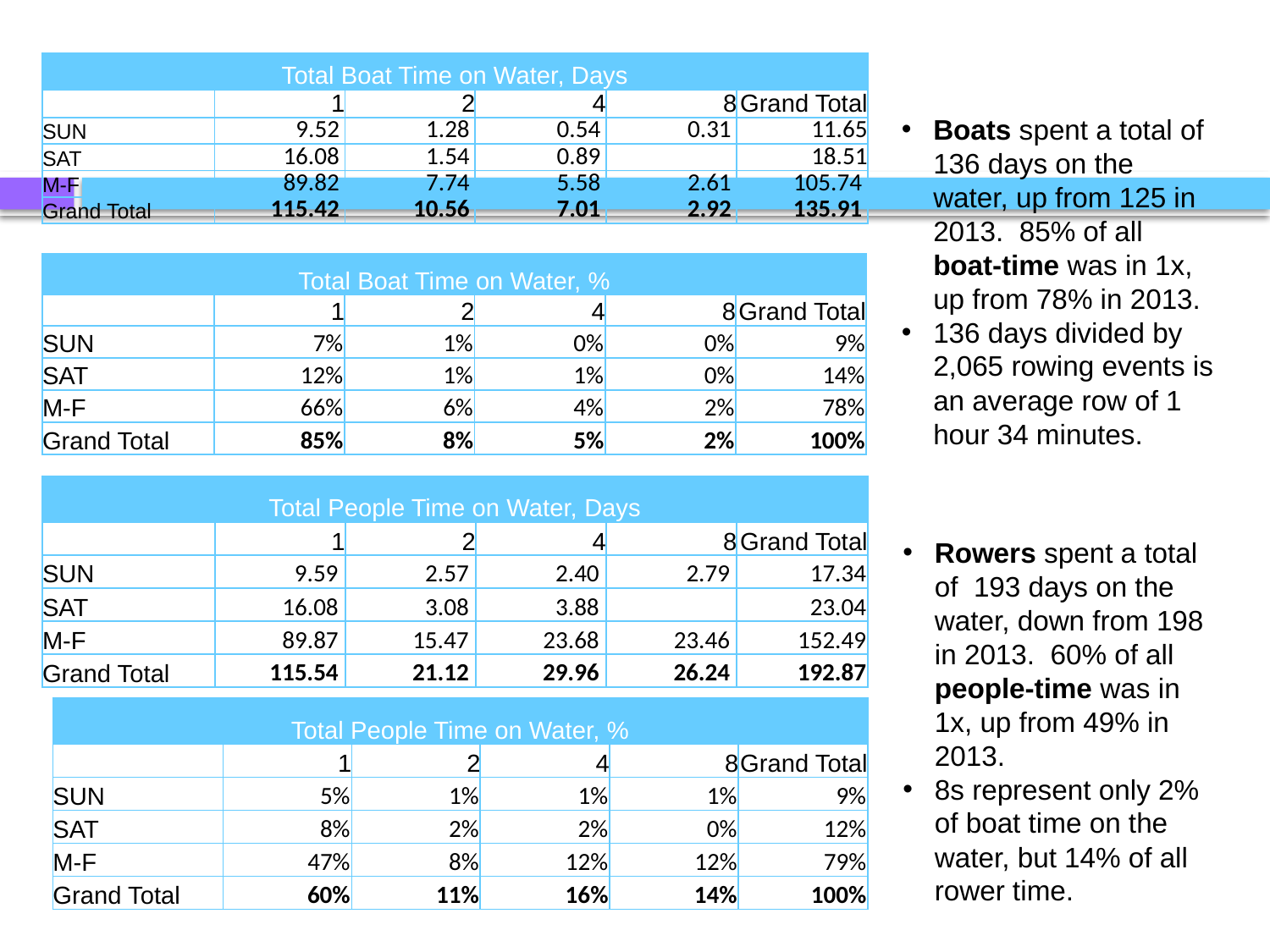

| Total Boat Time on Water, Days |  |  |  |  |  |
| --- | --- | --- | --- | --- | --- |
|  | 1 | 2 | 4 | 8 | Grand Total |
| SUN | 9.52 | 1.28 | 0.54 | 0.31 | 11.65 |
| SAT | 16.08 | 1.54 | 0.89 |  | 18.51 |
| M-F | 89.82 | 7.74 | 5.58 | 2.61 | 105.74 |
| Grand Total | 115.42 | 10.56 | 7.01 | 2.92 | 135.91 |
Boats spent a total of 136 days on the water, up from 125 in 2013.  85% of all boat-time was in 1x, up from 78% in 2013.
136 days divided by 2,065 rowing events is an average row of 1 hour 34 minutes.

| Total Boat Time on Water, % |  |  |  |  |  |
| --- | --- | --- | --- | --- | --- |
|  | 1 | 2 | 4 | 8 | Grand Total |
| SUN | 7% | 1% | 0% | 0% | 9% |
| SAT | 12% | 1% | 1% | 0% | 14% |
| M-F | 66% | 6% | 4% | 2% | 78% |
| Grand Total | 85% | 8% | 5% | 2% | 100% |
| Total People Time on Water, Days |  |  |  |  |  |
| --- | --- | --- | --- | --- | --- |
|  | 1 | 2 | 4 | 8 | Grand Total |
| SUN | 9.59 | 2.57 | 2.40 | 2.79 | 17.34 |
| SAT | 16.08 | 3.08 | 3.88 |  | 23.04 |
| M-F | 89.87 | 15.47 | 23.68 | 23.46 | 152.49 |
| Grand Total | 115.54 | 21.12 | 29.96 | 26.24 | 192.87 |
Rowers spent a total of  193 days on the water, down from 198 in 2013.  60% of all people-time was in 1x, up from 49% in 2013.
8s represent only 2% of boat time on the water, but 14% of all rower time.
| Total People Time on Water, % |  |  |  |  |  |
| --- | --- | --- | --- | --- | --- |
|  | 1 | 2 | 4 | 8 | Grand Total |
| SUN | 5% | 1% | 1% | 1% | 9% |
| SAT | 8% | 2% | 2% | 0% | 12% |
| M-F | 47% | 8% | 12% | 12% | 79% |
| Grand Total | 60% | 11% | 16% | 14% | 100% |